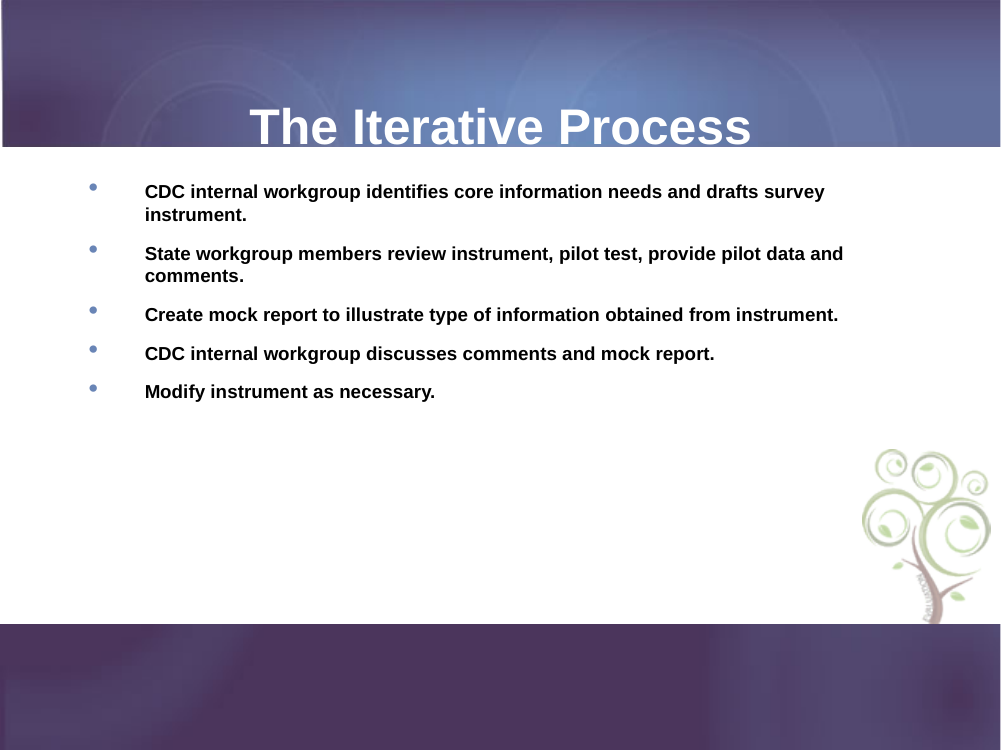

# The Iterative Process
CDC internal workgroup identifies core information needs and drafts survey instrument.
State workgroup members review instrument, pilot test, provide pilot data and comments.
Create mock report to illustrate type of information obtained from instrument.
CDC internal workgroup discusses comments and mock report.
Modify instrument as necessary.